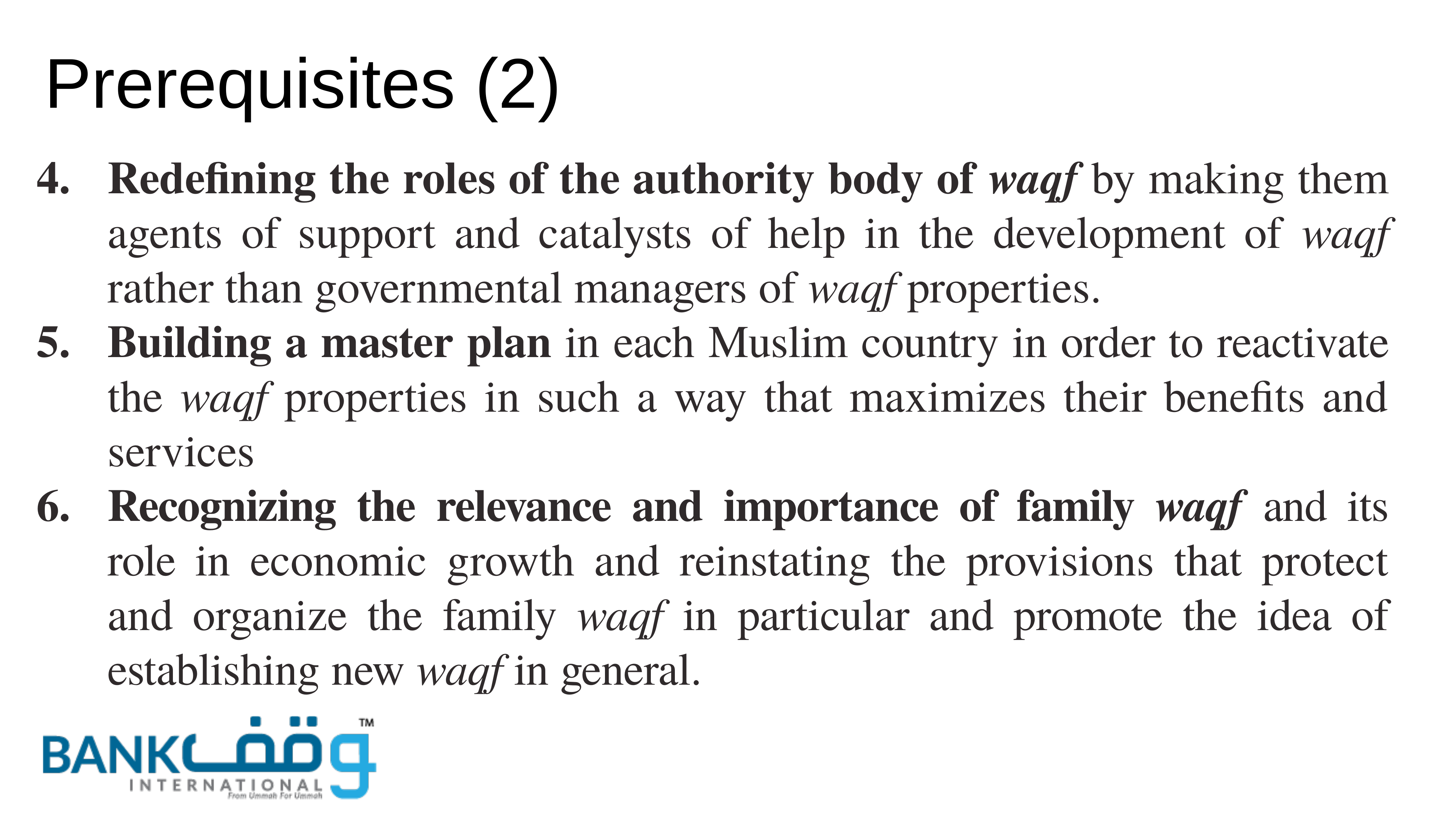

# Prerequisites (2)
Redefining the roles of the authority body of waqf by making them agents of support and catalysts of help in the development of waqf rather than governmental managers of waqf properties.
Building a master plan in each Muslim country in order to reactivate the waqf properties in such a way that maximizes their benefits and services
Recognizing the relevance and importance of family waqf and its role in economic growth and reinstating the provisions that protect and organize the family waqf in particular and promote the idea of establishing new waqf in general.